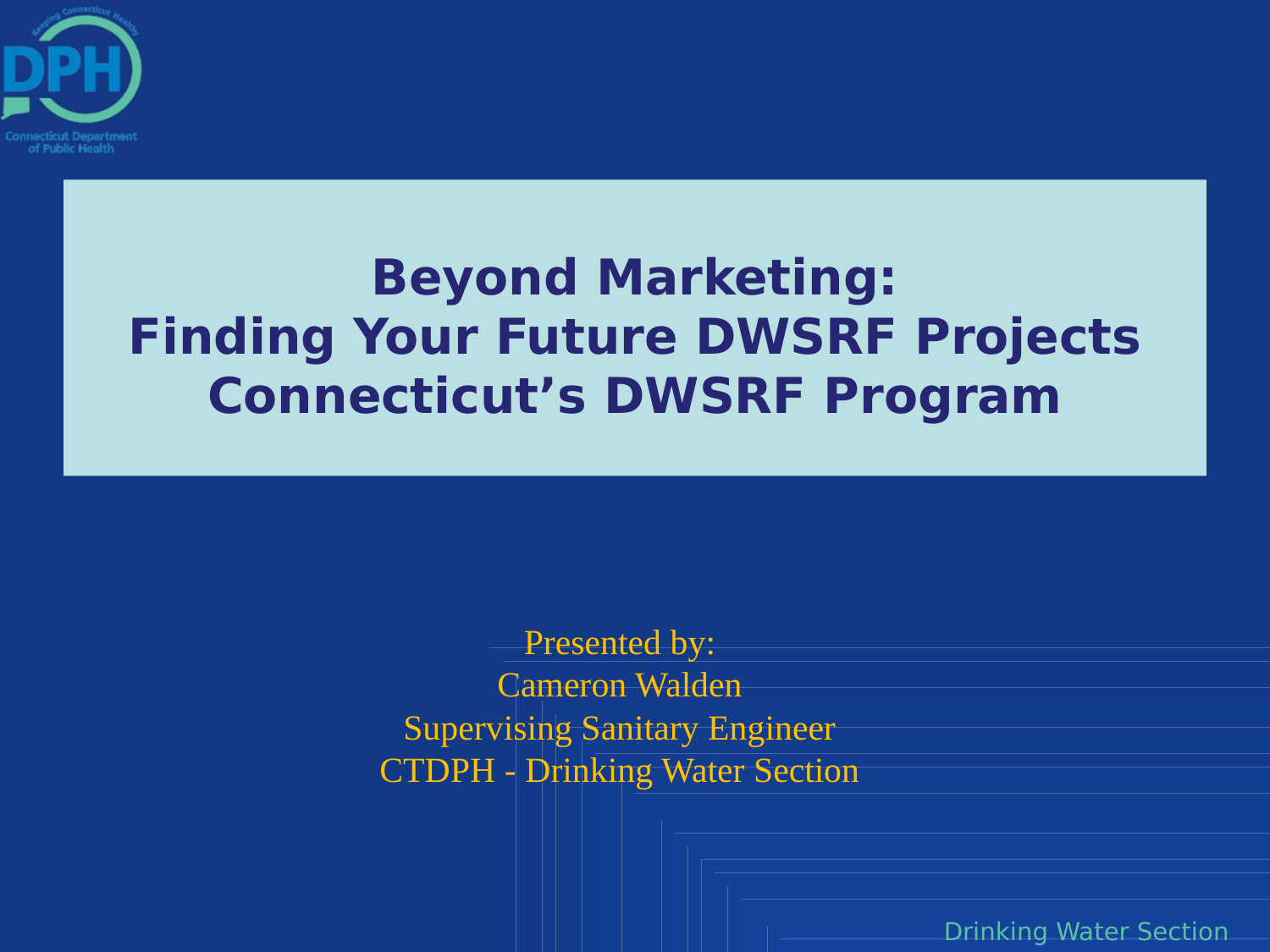

# Beyond Marketing: Finding Your Future DWSRF Projects Connecticut’s DWSRF Program
Presented by:
Cameron Walden
Supervising Sanitary Engineer
CTDPH - Drinking Water Section